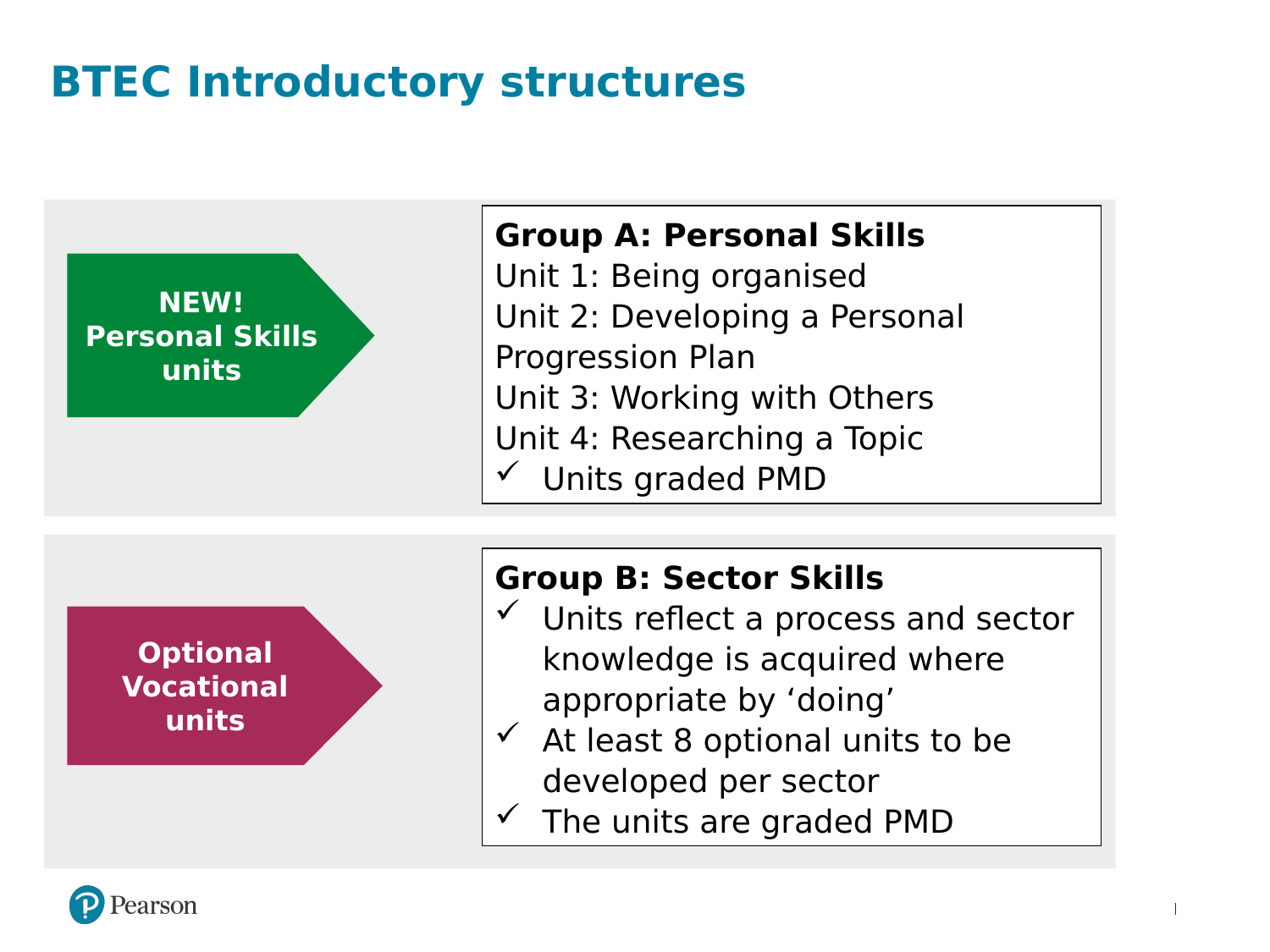

# BTEC Introductory structures

Group A: Personal Skills
Unit 1: Being organised
Unit 2: Developing a Personal Progression Plan
Unit 3: Working with Others
Unit 4: Researching a Topic
Units graded PMD
NEW!
Personal Skills units

Group B: Sector Skills
Units reflect a process and sector knowledge is acquired where appropriate by ‘doing’
At least 8 optional units to be developed per sector
The units are graded PMD
Optional
Vocational
units
9